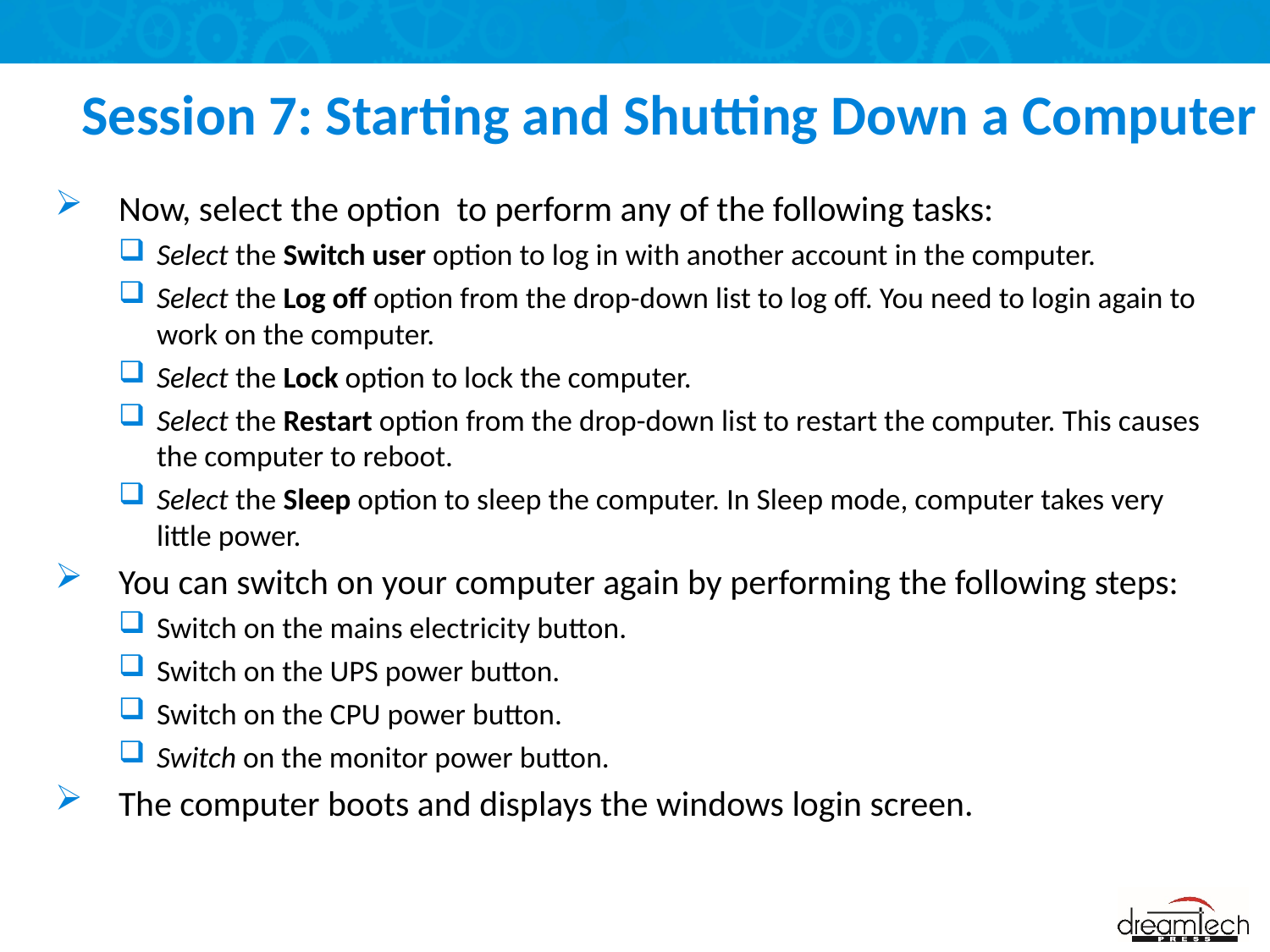

# Session 7: Starting and Shutting Down a Computer
Now, select the option  to perform any of the following tasks:
Select the Switch user option to log in with another account in the computer.
Select the Log off option from the drop-down list to log off. You need to login again to work on the computer.
Select the Lock option to lock the computer.
Select the Restart option from the drop-down list to restart the computer. This causes the computer to reboot.
Select the Sleep option to sleep the computer. In Sleep mode, computer takes very little power.
You can switch on your computer again by performing the following steps:
Switch on the mains electricity button.
Switch on the UPS power button.
Switch on the CPU power button.
Switch on the monitor power button.
The computer boots and displays the windows login screen.